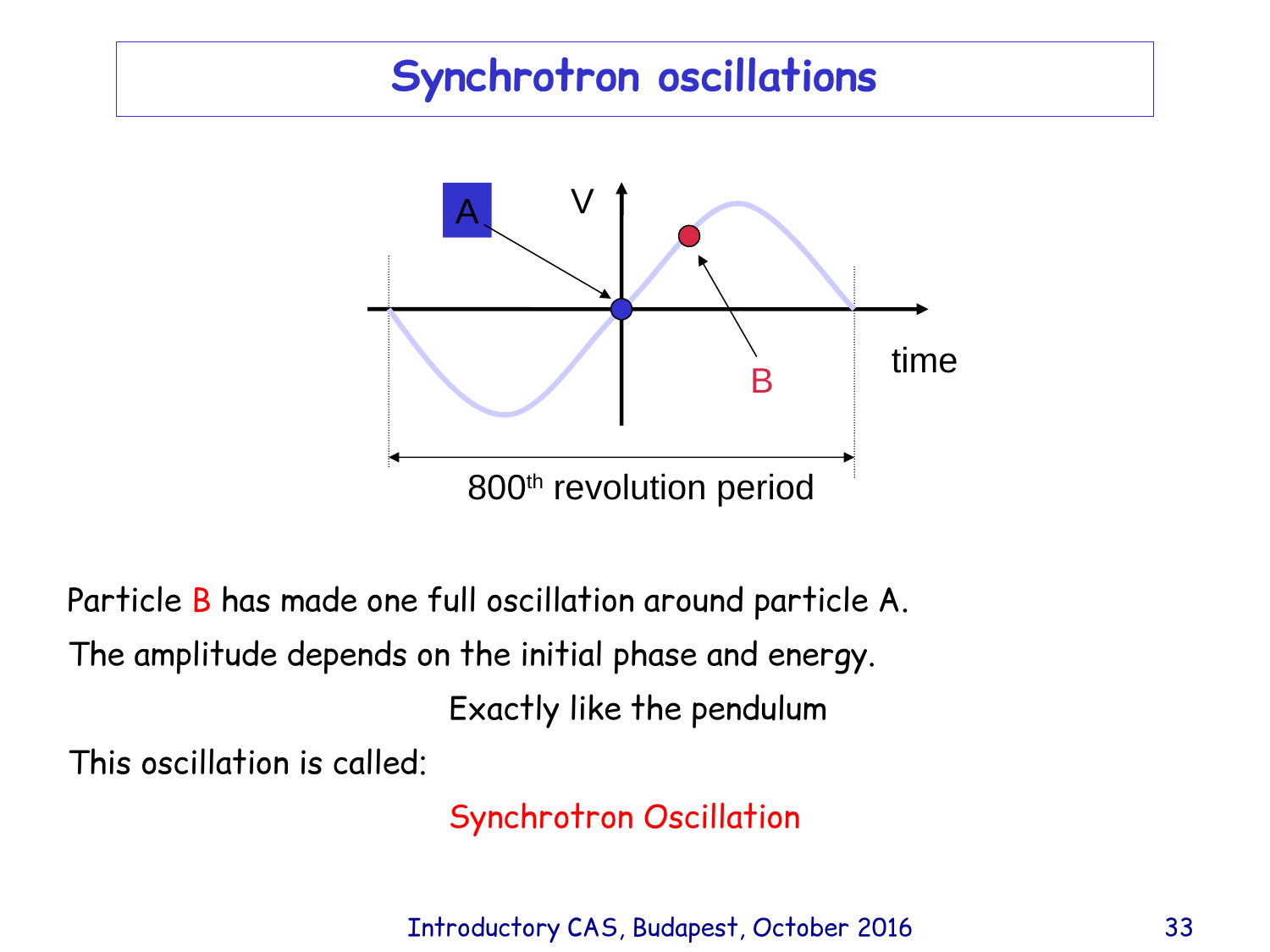

Synchrotron oscillations
V

A

time
B

800th revolution period
Particle B has made one full oscillation around particle A.
The amplitude depends on the initial phase and energy.
			Exactly like the pendulum
This oscillation is called:
			Synchrotron Oscillation